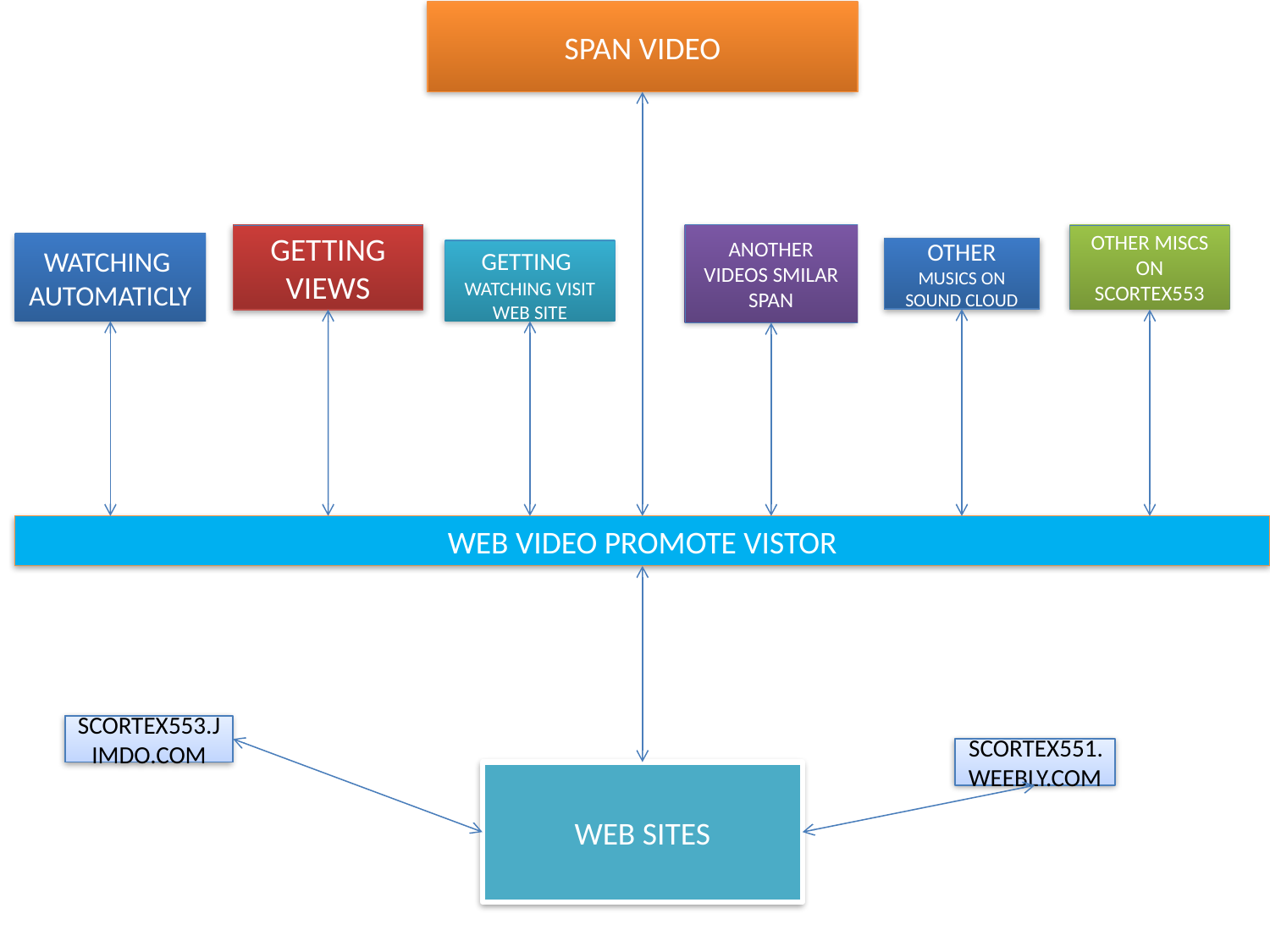

SPAN VIDEO
ANOTHER VIDEOS SMILAR SPAN
GETTING VIEWS
OTHER MISCS ON SCORTEX553
WATCHING  AUTOMATICLY
OTHER MUSICS ON SOUND CLOUD
GETTING  WATCHING VISIT WEB SITE
WEB VIDEO PROMOTE VISTOR
SCORTEX553.JIMDO.COM
SCORTEX551.WEEBLY.COM
WEB SITES